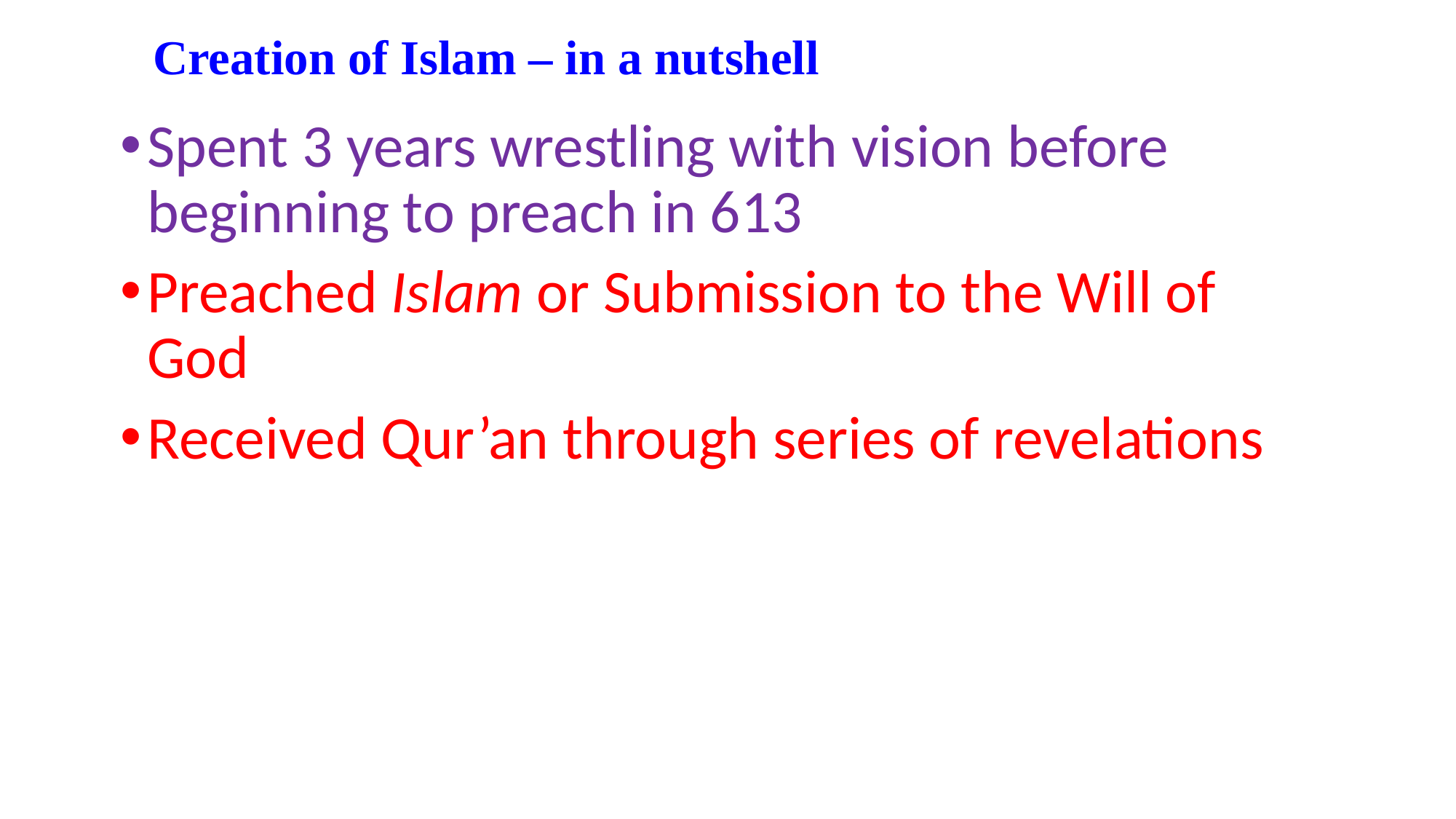

# Creation of Islam – in a nutshell
Spent 3 years wrestling with vision before beginning to preach in 613
Preached Islam or Submission to the Will of God
Received Qur’an through series of revelations